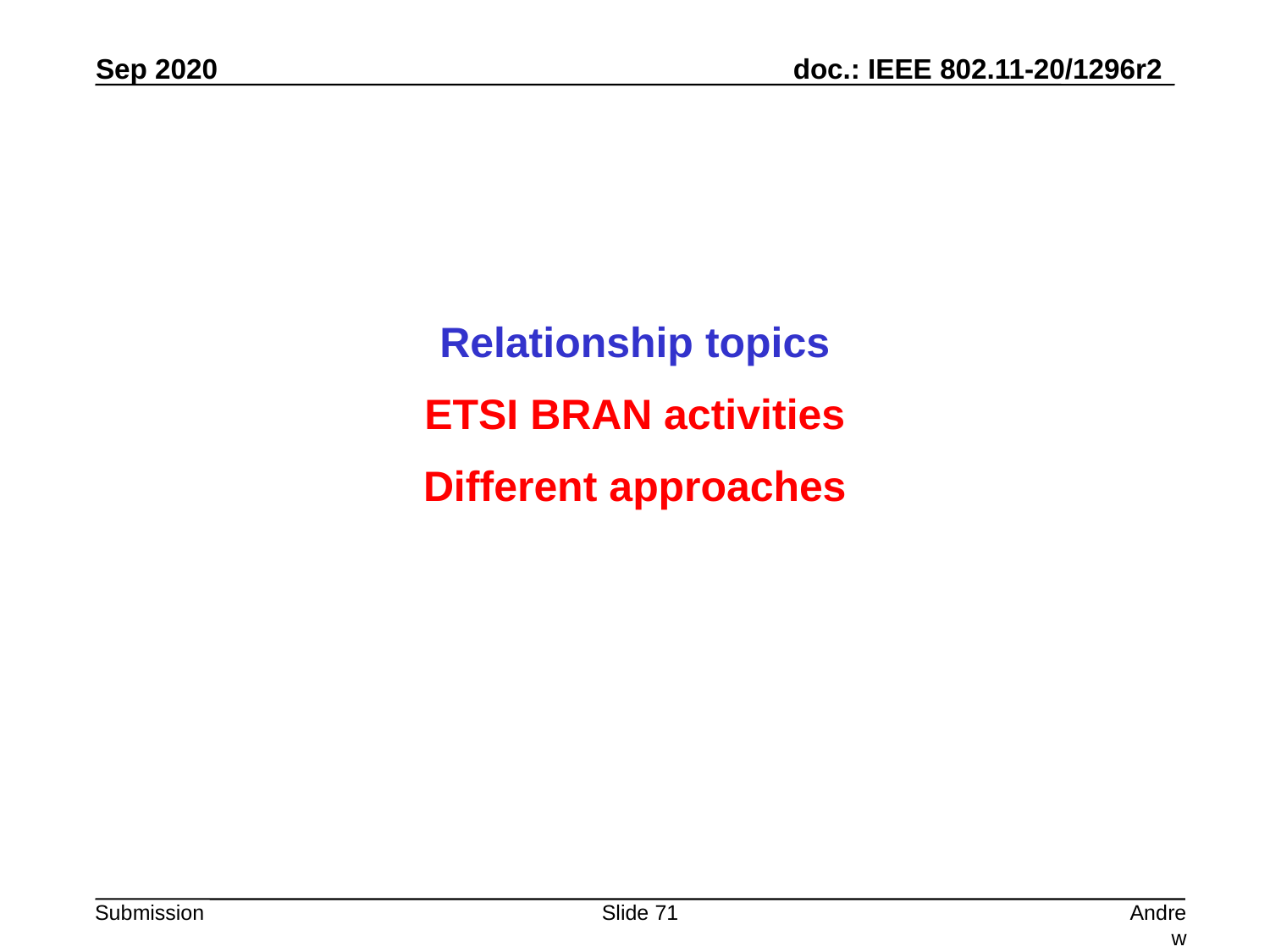

Relationship topics
ETSI BRAN activities
Different approaches
Slide 71
Andrew Myles, Cisco